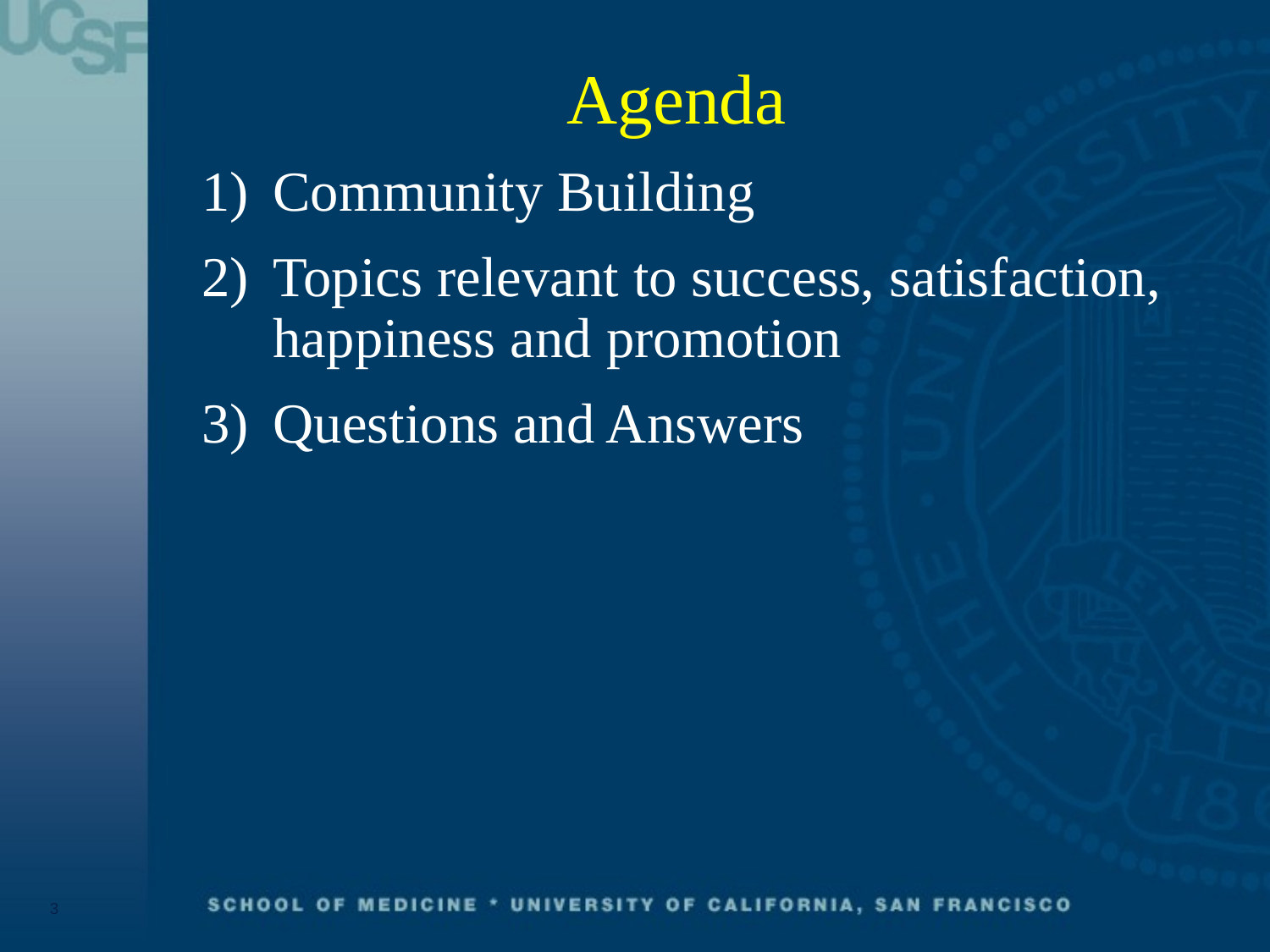

# Agenda
Community Building
Topics relevant to success, satisfaction, happiness and promotion
Questions and Answers
3